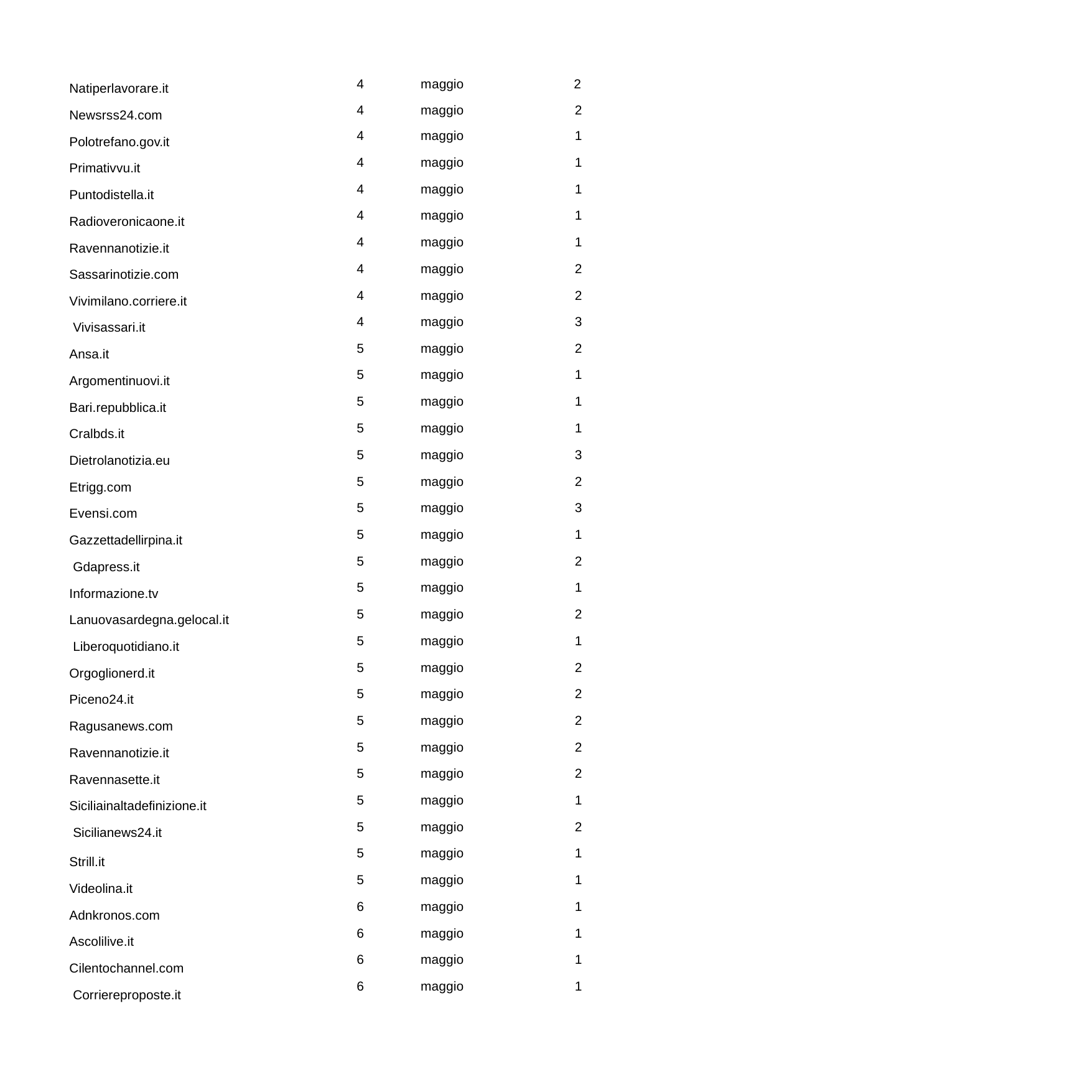

4
maggio
2
Natiperlavorare.it
Newsrss24.com  Polotrefano.gov.it  Primativvu.it  Puntodistella.it  Radioveronicaone.it
Ravennanotizie.it  Sassarinotizie.com  Vivimilano.corriere.it  Vivisassari.it
Ansa.it  Argomentinuovi.it  Bari.repubblica.it  Cralbds.it  Dietrolanotizia.eu  Etrigg.com  Evensi.com  Gazzettadellirpina.it  Gdapress.it  Informazione.tv
Lanuovasardegna.gelocal.it  Liberoquotidiano.it
Orgoglionerd.it  Piceno24.it  Ragusanews.com  Ravennanotizie.it  Ravennasette.it  Siciliainaltadefinizione.it  Sicilianews24.it
Strill.it  Videolina.it
Adnkronos.com  Ascolilive.it  Cilentochannel.com  Corriereproposte.it
| 4 | maggio | 2 |
| --- | --- | --- |
| 4 | maggio | 1 |
| 4 | maggio | 1 |
| 4 | maggio | 1 |
| 4 | maggio | 1 |
| 4 | maggio | 1 |
| 4 | maggio | 2 |
| 4 | maggio | 2 |
| 4 | maggio | 3 |
| 5 | maggio | 2 |
| 5 | maggio | 1 |
| 5 | maggio | 1 |
| 5 | maggio | 1 |
| 5 | maggio | 3 |
| 5 | maggio | 2 |
| 5 | maggio | 3 |
| 5 | maggio | 1 |
| 5 | maggio | 2 |
| 5 | maggio | 1 |
| 5 | maggio | 2 |
| 5 | maggio | 1 |
| 5 | maggio | 2 |
| 5 | maggio | 2 |
| 5 | maggio | 2 |
| 5 | maggio | 2 |
| 5 | maggio | 2 |
| 5 | maggio | 1 |
| 5 | maggio | 2 |
| 5 | maggio | 1 |
| 5 | maggio | 1 |
| 6 | maggio | 1 |
| 6 | maggio | 1 |
| 6 | maggio | 1 |
| 6 | maggio | 1 |